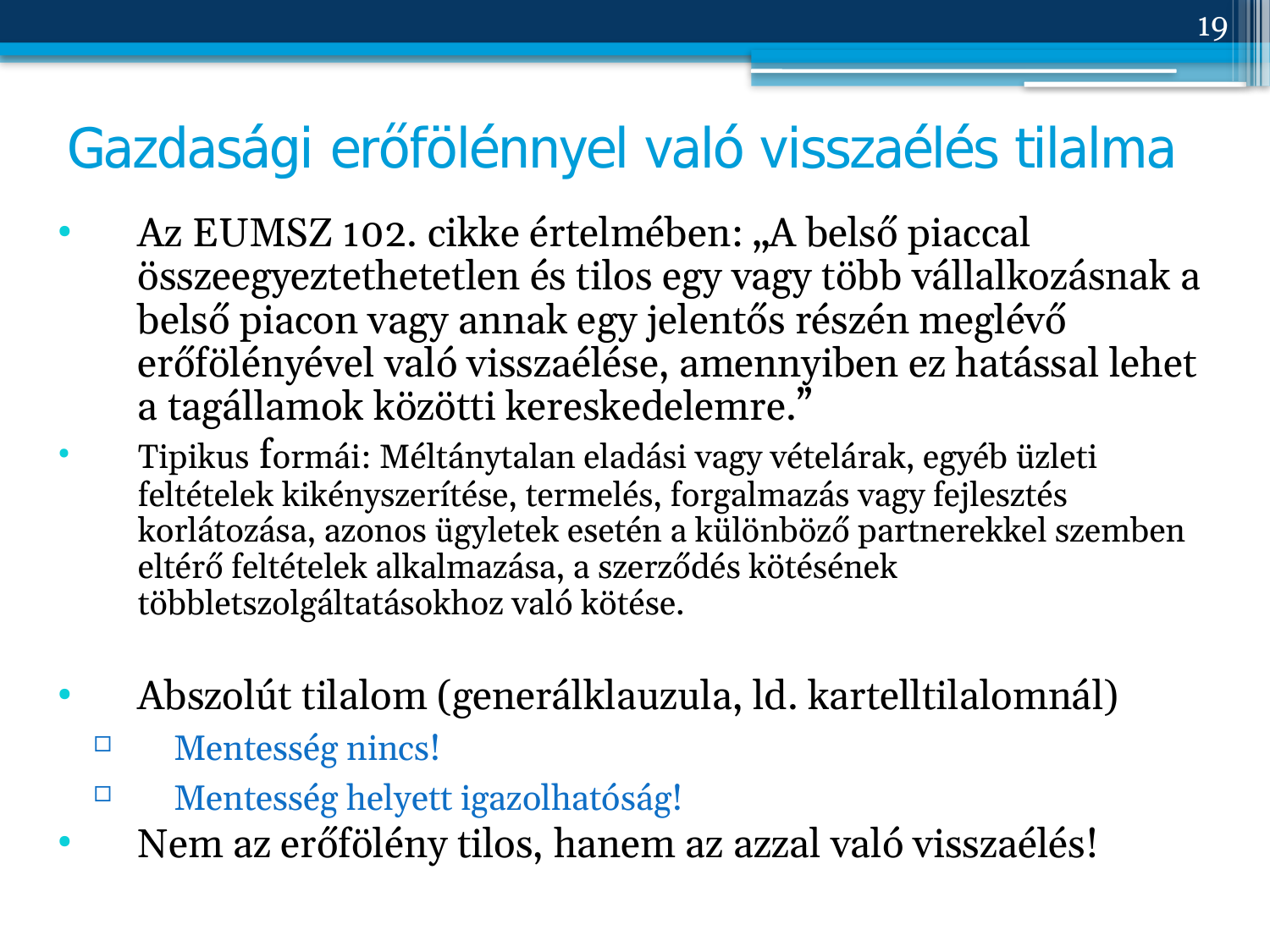

19
# Gazdasági erőfölénnyel való visszaélés tilalma
Az EUMSZ 102. cikke értelmében: „A belső piaccal összeegyeztethetetlen és tilos egy vagy több vállalkozásnak a belső piacon vagy annak egy jelentős részén meglévő erőfölényével való visszaélése, amennyiben ez hatással lehet a tagállamok közötti kereskedelemre.”
Tipikus formái: Méltánytalan eladási vagy vételárak, egyéb üzleti feltételek kikényszerítése, termelés, forgalmazás vagy fejlesztés korlátozása, azonos ügyletek esetén a különböző partnerekkel szemben eltérő feltételek alkalmazása, a szerződés kötésének többletszolgáltatásokhoz való kötése.

Abszolút tilalom (generálklauzula, ld. kartelltilalomnál)
Mentesség nincs!
Mentesség helyett igazolhatóság!
Nem az erőfölény tilos, hanem az azzal való visszaélés!